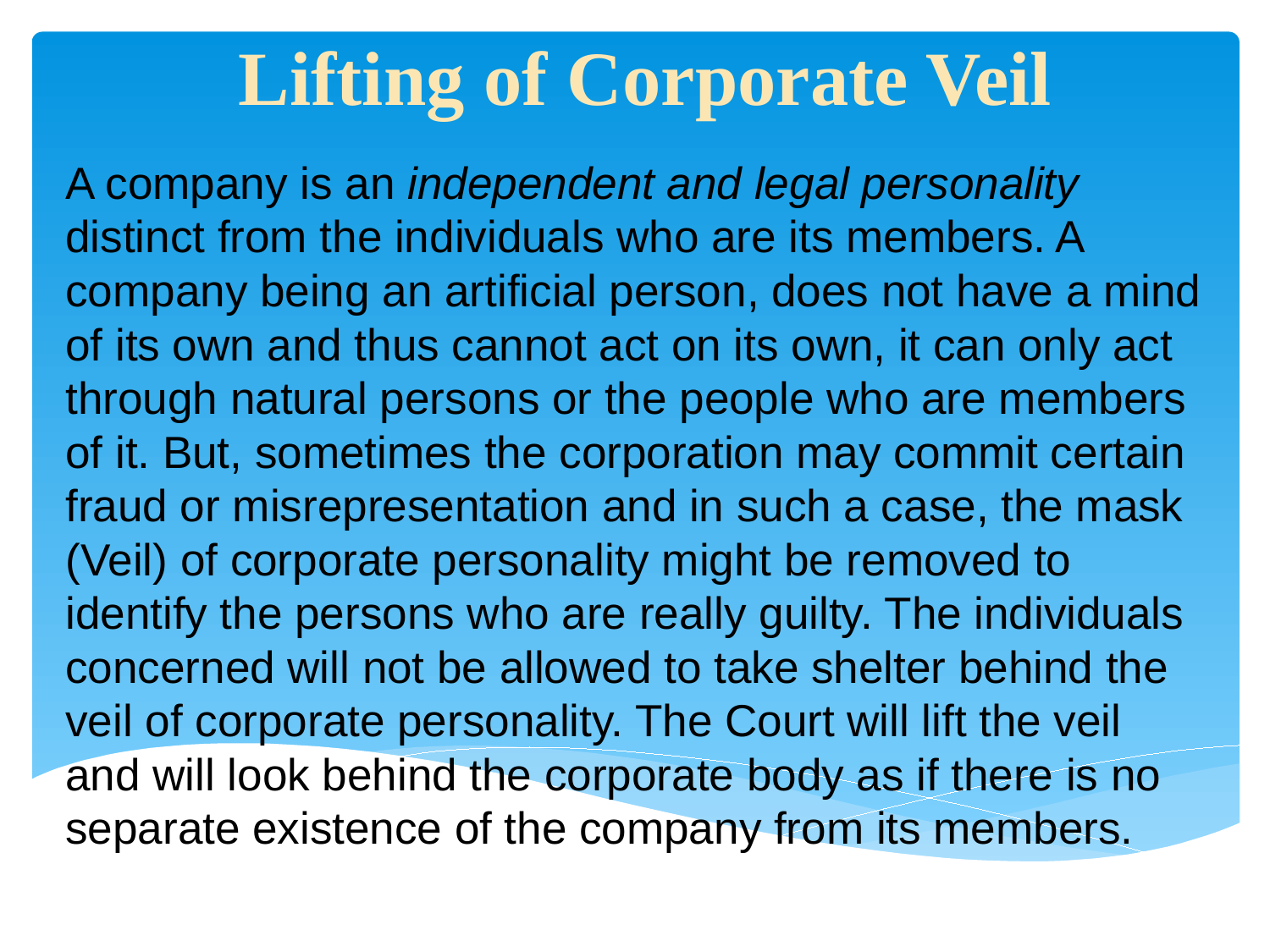

# Lifting of Corporate Veil
A company is an independent and legal personality distinct from the individuals who are its members. A company being an artificial person, does not have a mind of its own and thus cannot act on its own, it can only act through natural persons or the people who are members of it. But, sometimes the corporation may commit certain fraud or misrepresentation and in such a case, the mask (Veil) of corporate personality might be removed to identify the persons who are really guilty. The individuals concerned will not be allowed to take shelter behind the veil of corporate personality. The Court will lift the veil and will look behind the corporate body as if there is no separate existence of the company from its members.